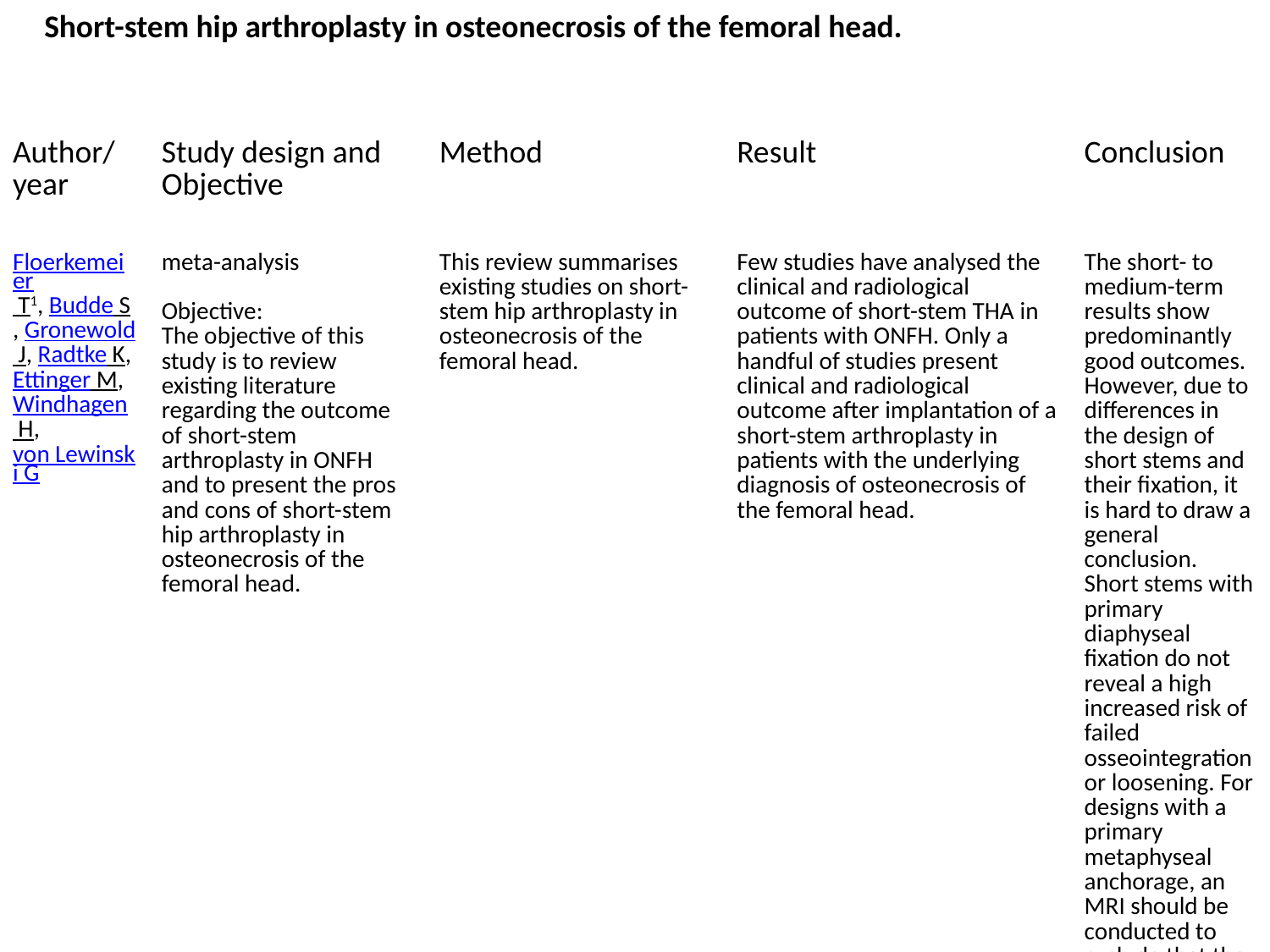

#
Short-stem hip arthroplasty in osteonecrosis of the femoral head.

| Author/year | Study design and Objective | Method | Result | Conclusion |
| --- | --- | --- | --- | --- |
| Floerkemeier T1, Budde S, Gronewold J, Radtke K, Ettinger M, Windhagen H, von Lewinski G | meta-analysis Objective: The objective of this study is to review existing literature regarding the outcome of short-stem arthroplasty in ONFH and to present the pros and cons of short-stem hip arthroplasty in osteonecrosis of the femoral head. | This review summarises existing studies on short-stem hip arthroplasty in osteonecrosis of the femoral head. | Few studies have analysed the clinical and radiological outcome of short-stem THA in patients with ONFH. Only a handful of studies present clinical and radiological outcome after implantation of a short-stem arthroplasty in patients with the underlying diagnosis of osteonecrosis of the femoral head. | The short- to medium-term results show predominantly good outcomes. However, due to differences in the design of short stems and their fixation, it is hard to draw a general conclusion. Short stems with primary diaphyseal fixation do not reveal a high increased risk of failed osseointegration or loosening. For designs with a primary metaphyseal anchorage, an MRI should be conducted to exclude that the ostenecrosis exceeds the femoral neck. |